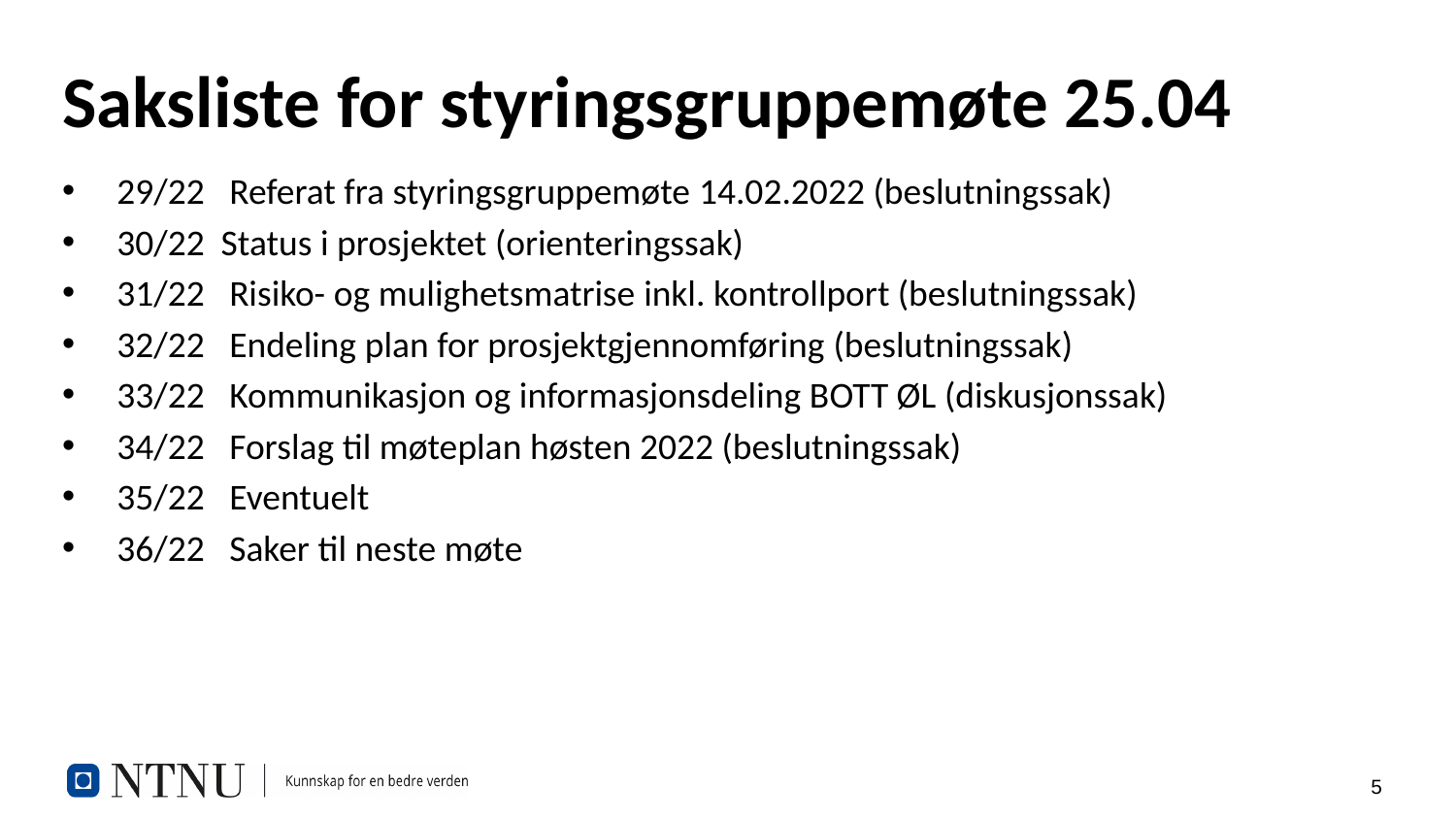

# Saksliste for styringsgruppemøte 25.04
29/22   Referat fra styringsgruppemøte 14.02.2022 (beslutningssak)
30/22  Status i prosjektet (orienteringssak)
31/22   Risiko- og mulighetsmatrise inkl. kontrollport (beslutningssak)
32/22   Endeling plan for prosjektgjennomføring (beslutningssak)
33/22   Kommunikasjon og informasjonsdeling BOTT ØL (diskusjonssak)
34/22   Forslag til møteplan høsten 2022 (beslutningssak)
35/22   Eventuelt ​
36/22   Saker til neste møte